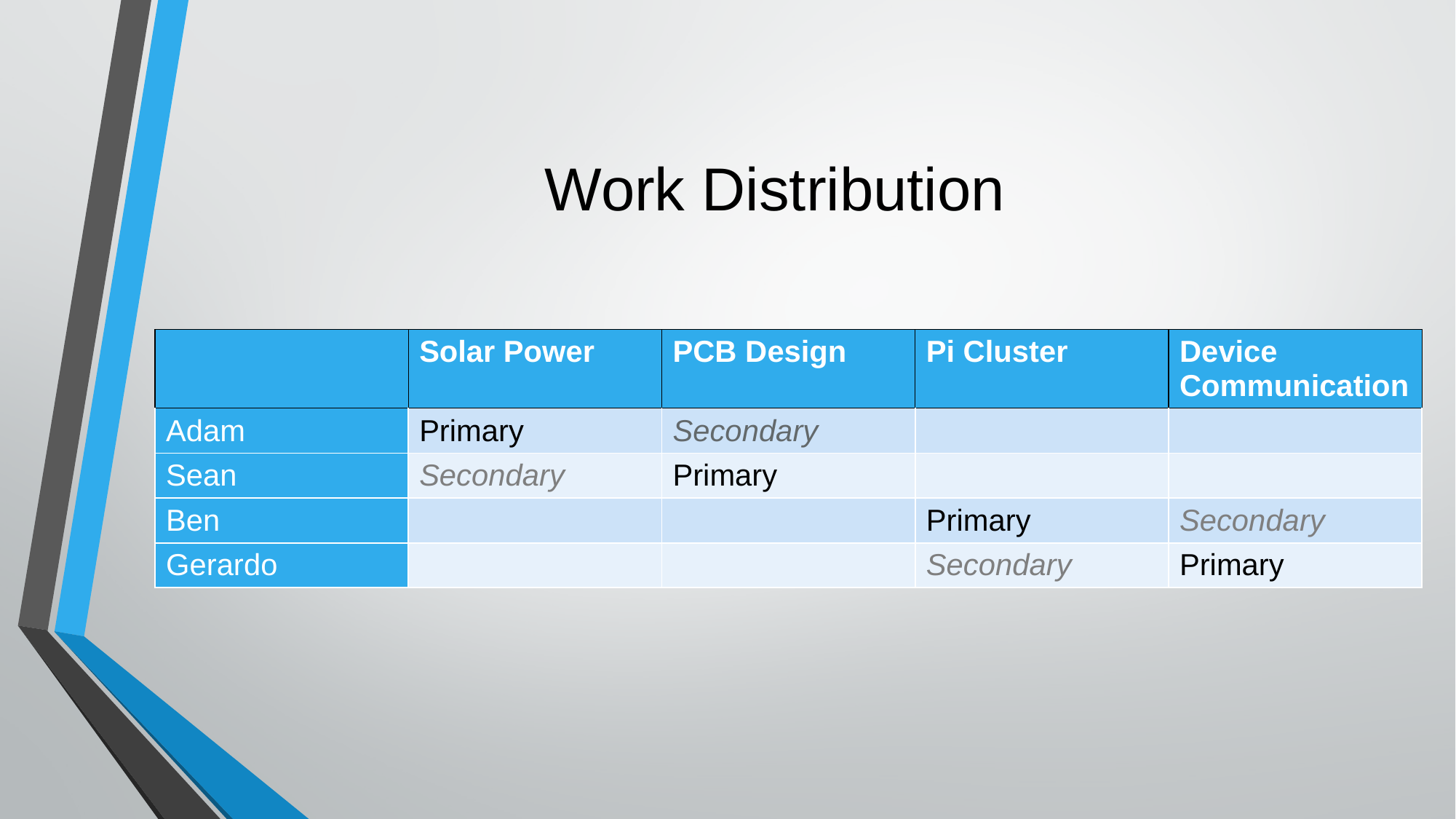

# Work Distribution
|  | Solar Power | PCB Design | Pi Cluster | Device Communication |
| --- | --- | --- | --- | --- |
| Adam | Primary | Secondary |  |  |
| Sean | Secondary | Primary |  |  |
| Ben |  |  | Primary | Secondary |
| Gerardo |  |  | Secondary | Primary |